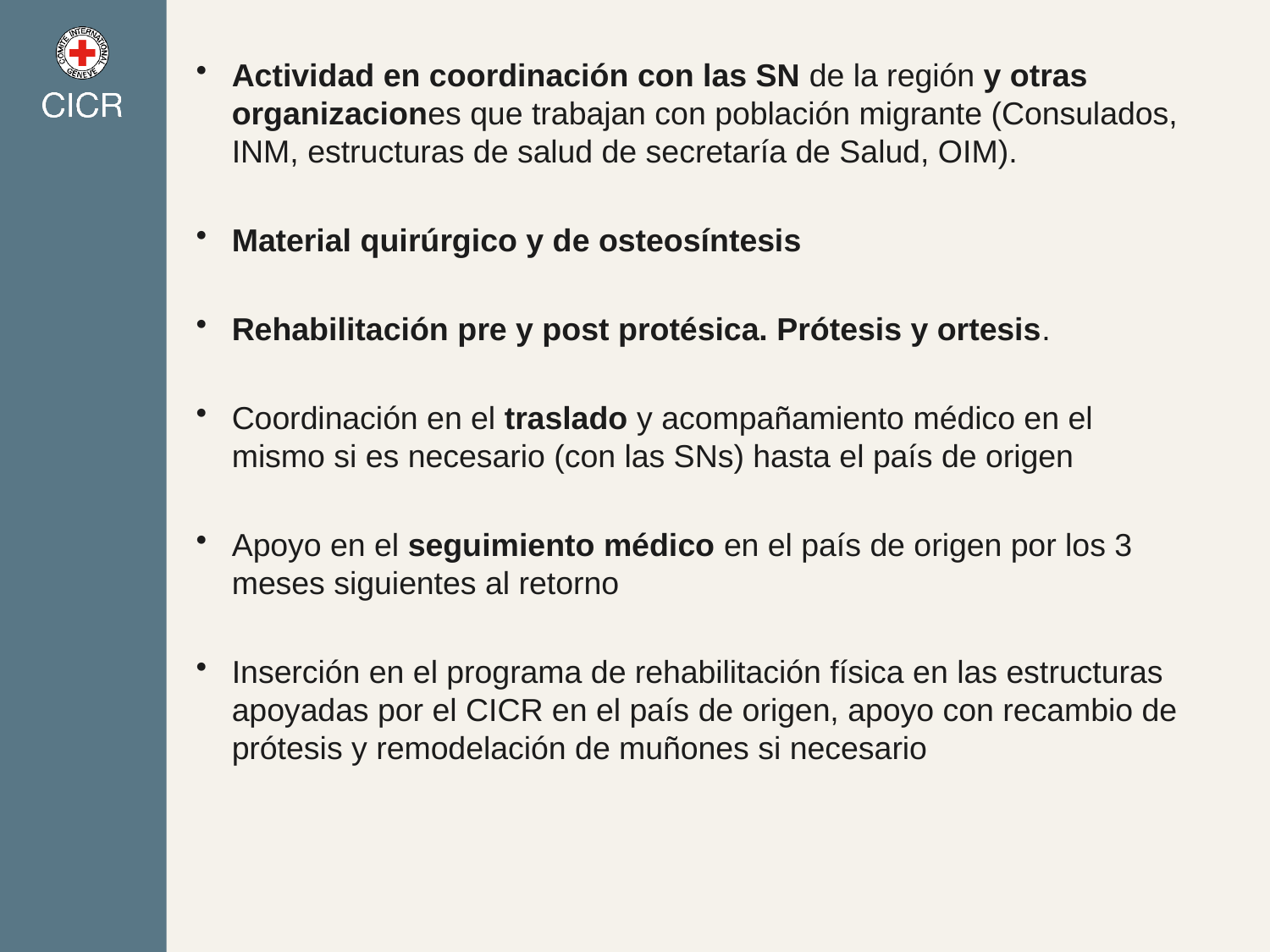

Actividad en coordinación con las SN de la región y otras organizaciones que trabajan con población migrante (Consulados, INM, estructuras de salud de secretaría de Salud, OIM).

Material quirúrgico y de osteosíntesis

Rehabilitación pre y post protésica. Prótesis y ortesis.

Coordinación en el traslado y acompañamiento médico en el mismo si es necesario (con las SNs) hasta el país de origen

Apoyo en el seguimiento médico en el país de origen por los 3 meses siguientes al retorno

Inserción en el programa de rehabilitación física en las estructuras apoyadas por el CICR en el país de origen, apoyo con recambio de prótesis y remodelación de muñones si necesario